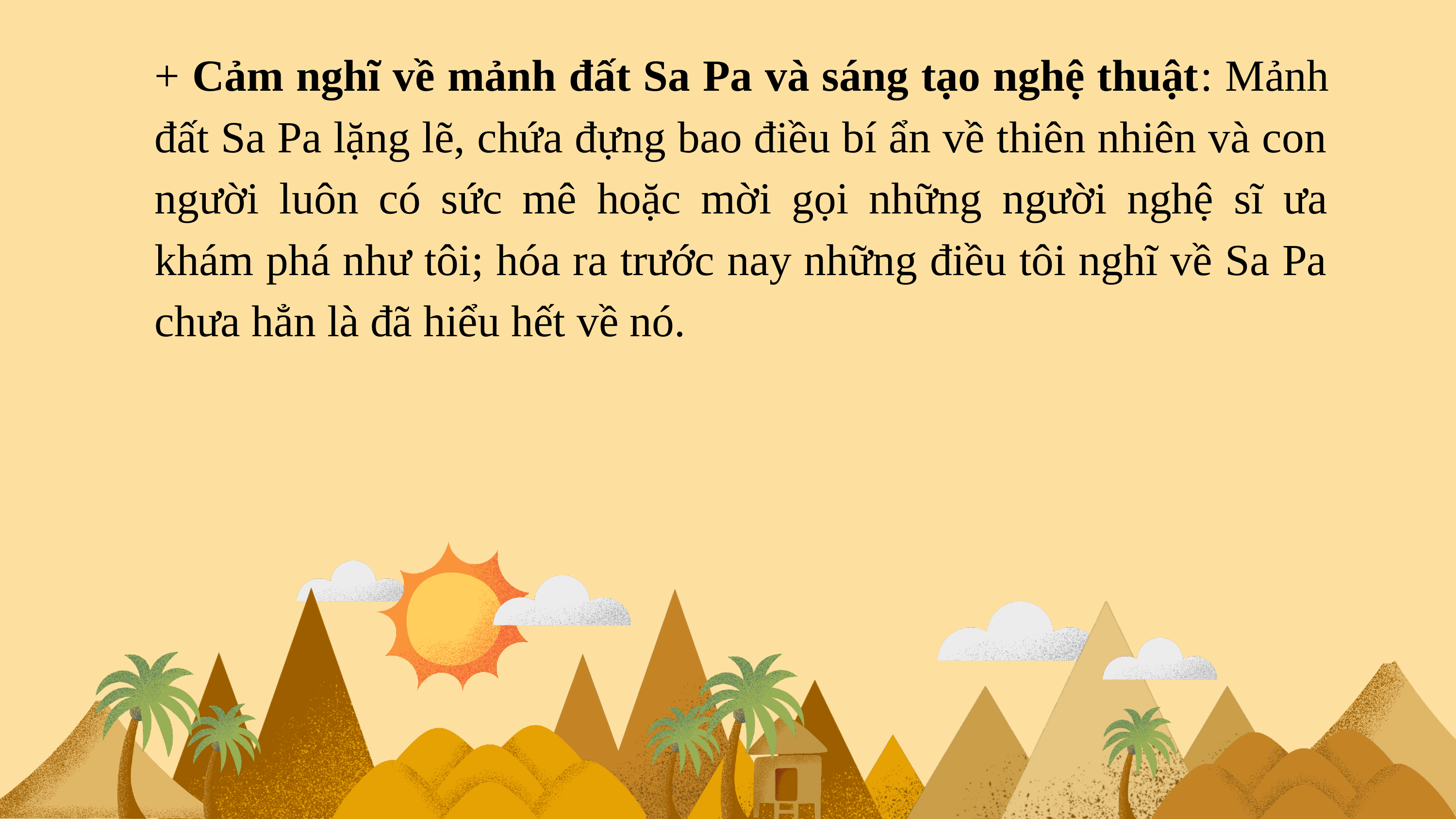

+ Cảm nghĩ về mảnh đất Sa Pa và sáng tạo nghệ thuật: Mảnh đất Sa Pa lặng lẽ, chứa đựng bao điều bí ẩn về thiên nhiên và con người luôn có sức mê hoặc mời gọi những người nghệ sĩ ưa khám phá như tôi; hóa ra trước nay những điều tôi nghĩ về Sa Pa chưa hẳn là đã hiểu hết về nó.